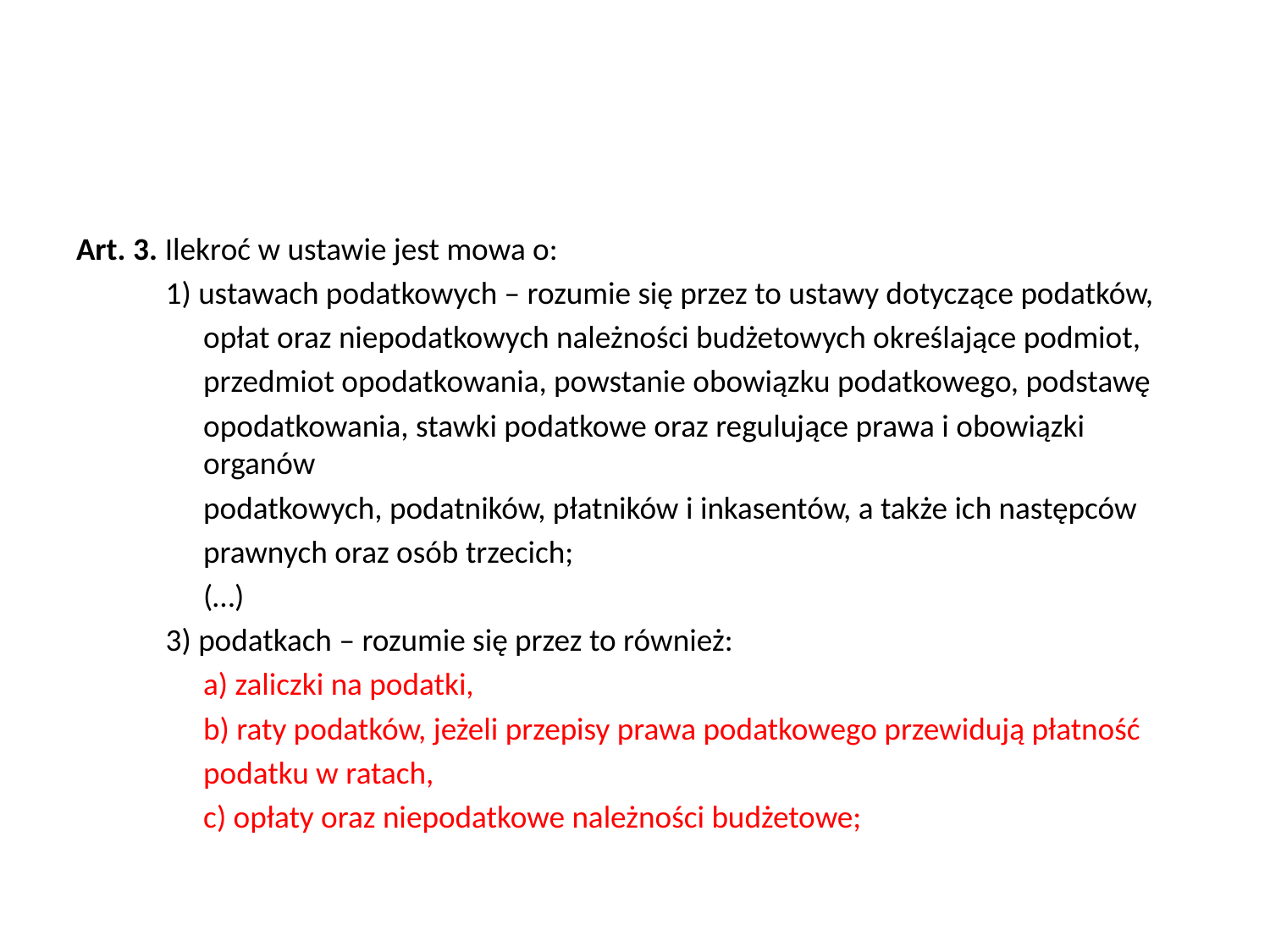

Art. 3. Ilekroć w ustawie jest mowa o:
1) ustawach podatkowych – rozumie się przez to ustawy dotyczące podatków,
opłat oraz niepodatkowych należności budżetowych określające podmiot,
przedmiot opodatkowania, powstanie obowiązku podatkowego, podstawę
opodatkowania, stawki podatkowe oraz regulujące prawa i obowiązki organów
podatkowych, podatników, płatników i inkasentów, a także ich następców
prawnych oraz osób trzecich;
(…)
3) podatkach – rozumie się przez to również:
a) zaliczki na podatki,
b) raty podatków, jeżeli przepisy prawa podatkowego przewidują płatność
podatku w ratach,
c) opłaty oraz niepodatkowe należności budżetowe;